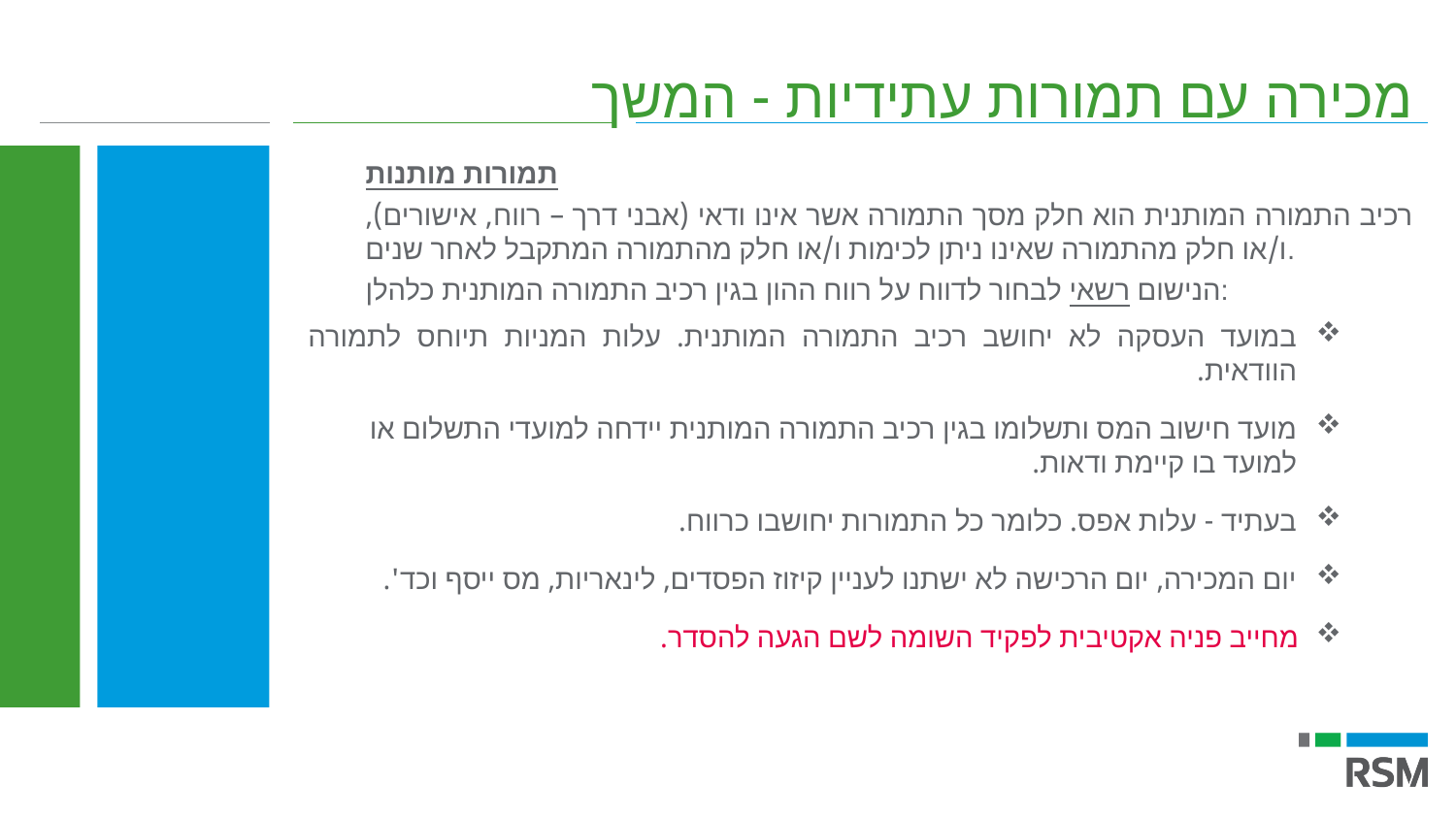

מכירה עם תמורות עתידיות - המשך
תמורות מותנות
רכיב התמורה המותנית הוא חלק מסך התמורה אשר אינו ודאי (אבני דרך – רווח, אישורים), ו/או חלק מהתמורה שאינו ניתן לכימות ו/או חלק מהתמורה המתקבל לאחר שנים.
הנישום רשאי לבחור לדווח על רווח ההון בגין רכיב התמורה המותנית כלהלן:
במועד העסקה לא יחושב רכיב התמורה המותנית. עלות המניות תיוחס לתמורה הוודאית.
מועד חישוב המס ותשלומו בגין רכיב התמורה המותנית יידחה למועדי התשלום או למועד בו קיימת ודאות.
בעתיד - עלות אפס. כלומר כל התמורות יחושבו כרווח.
יום המכירה, יום הרכישה לא ישתנו לעניין קיזוז הפסדים, לינאריות, מס ייסף וכד'.
מחייב פניה אקטיבית לפקיד השומה לשם הגעה להסדר.